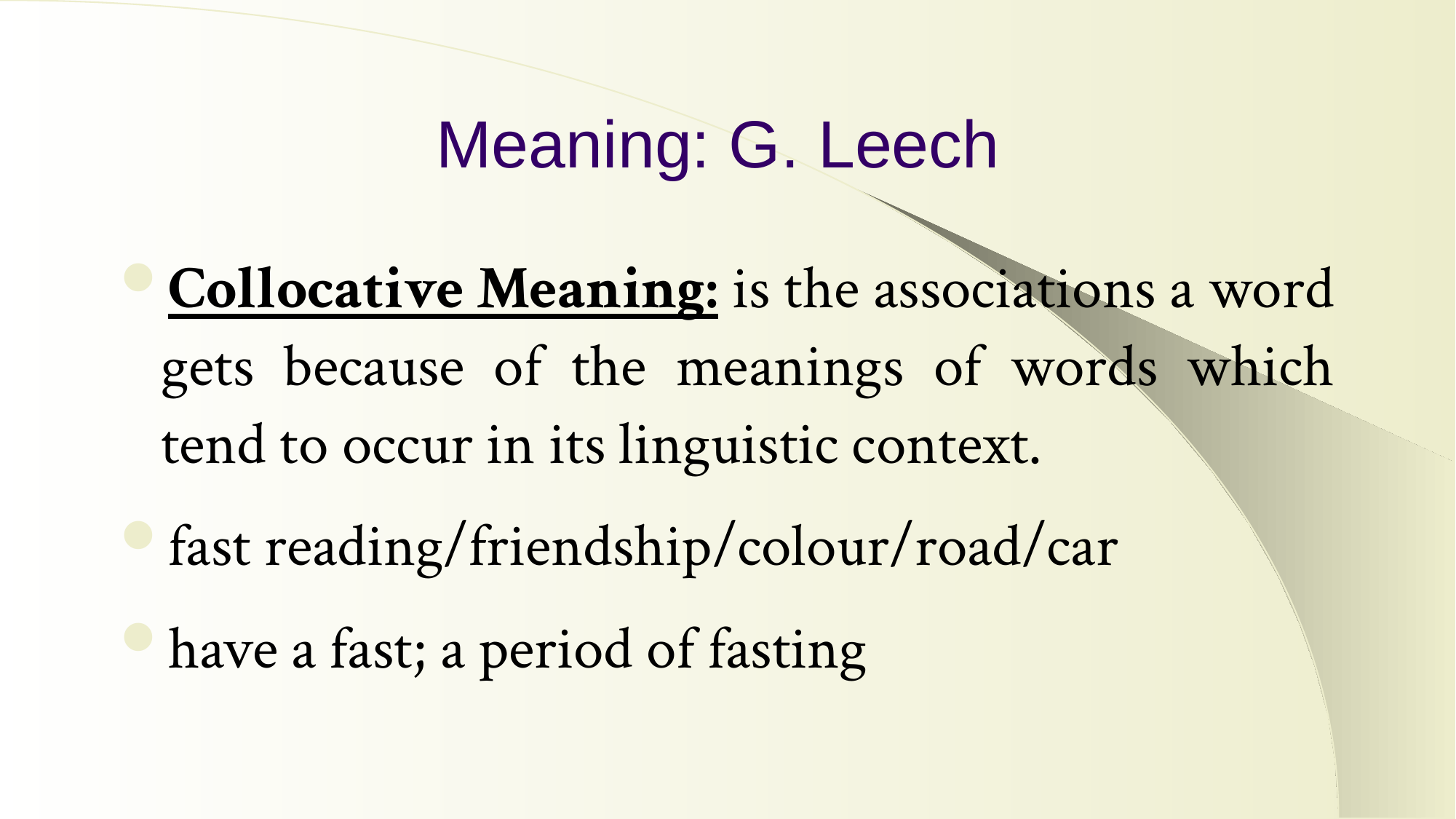

# Meaning: G. Leech
Collocative Meaning: is the associations a word gets because of the meanings of words which tend to occur in its linguistic context.
fast reading/friendship/colour/road/car
have a fast; a period of fasting